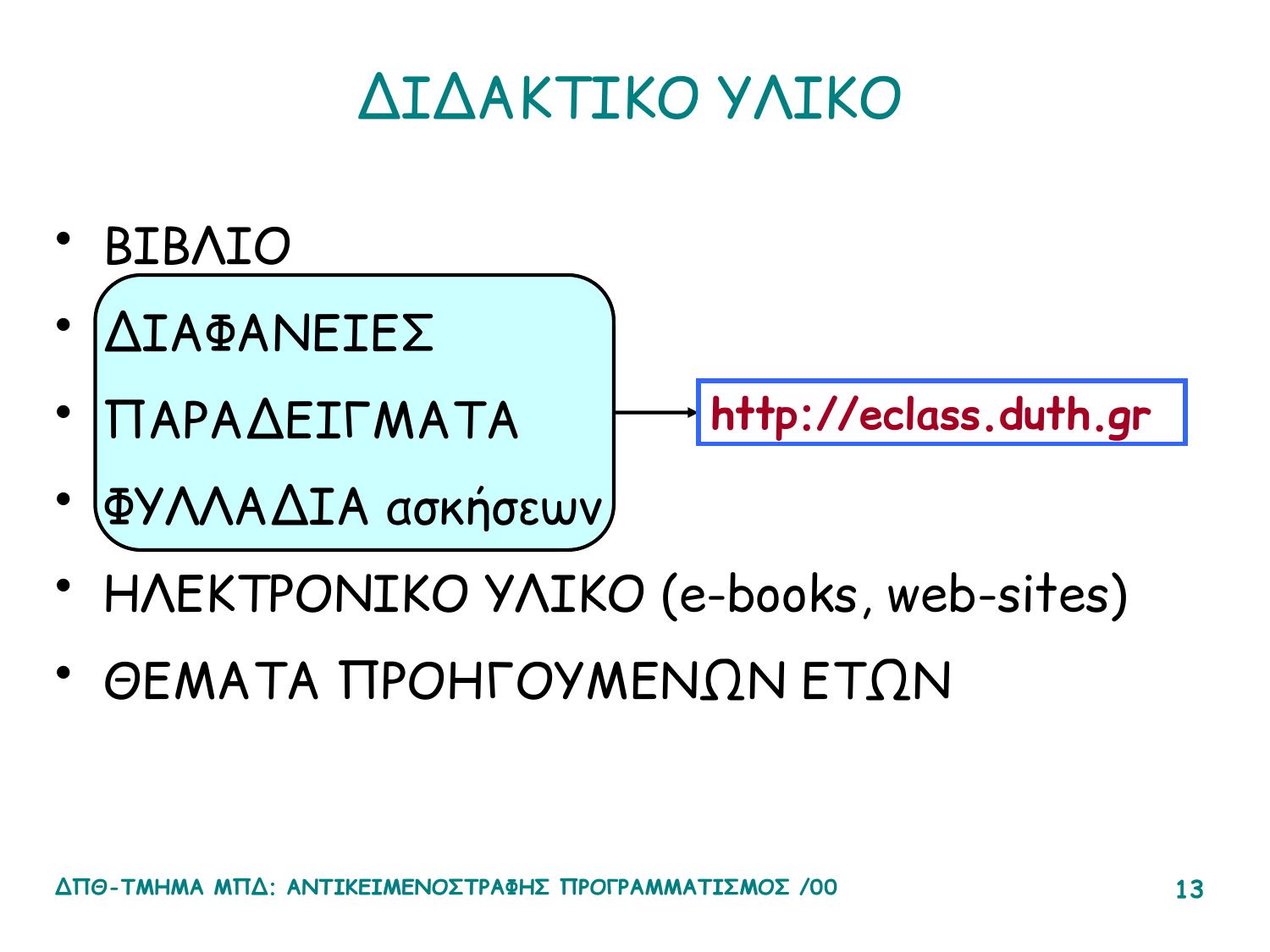

# ΔΙΔΑΚΤΙΚΟ ΥΛΙΚΟ
ΒΙΒΛΙΟ
ΔΙΑΦΑΝΕΙΕΣ
ΠΑΡΑΔΕΙΓΜΑΤΑ
ΦΥΛΛΑΔΙΑ ασκήσεων
ΗΛΕΚΤΡΟΝΙΚΟ ΥΛΙΚΟ (e-books, web-sites)
ΘΕΜΑΤΑ ΠΡΟΗΓΟΥΜΕΝΩΝ ΕΤΩΝ

http://eclass.duth.gr

ΔΠΘ-ΤΜΗΜΑ ΜΠΔ: ΑΝΤΙΚΕΙΜΕΝΟΣΤΡΑΦΗΣ ΠΡΟΓΡΑΜΜΑΤΙΣΜΟΣ /00
13